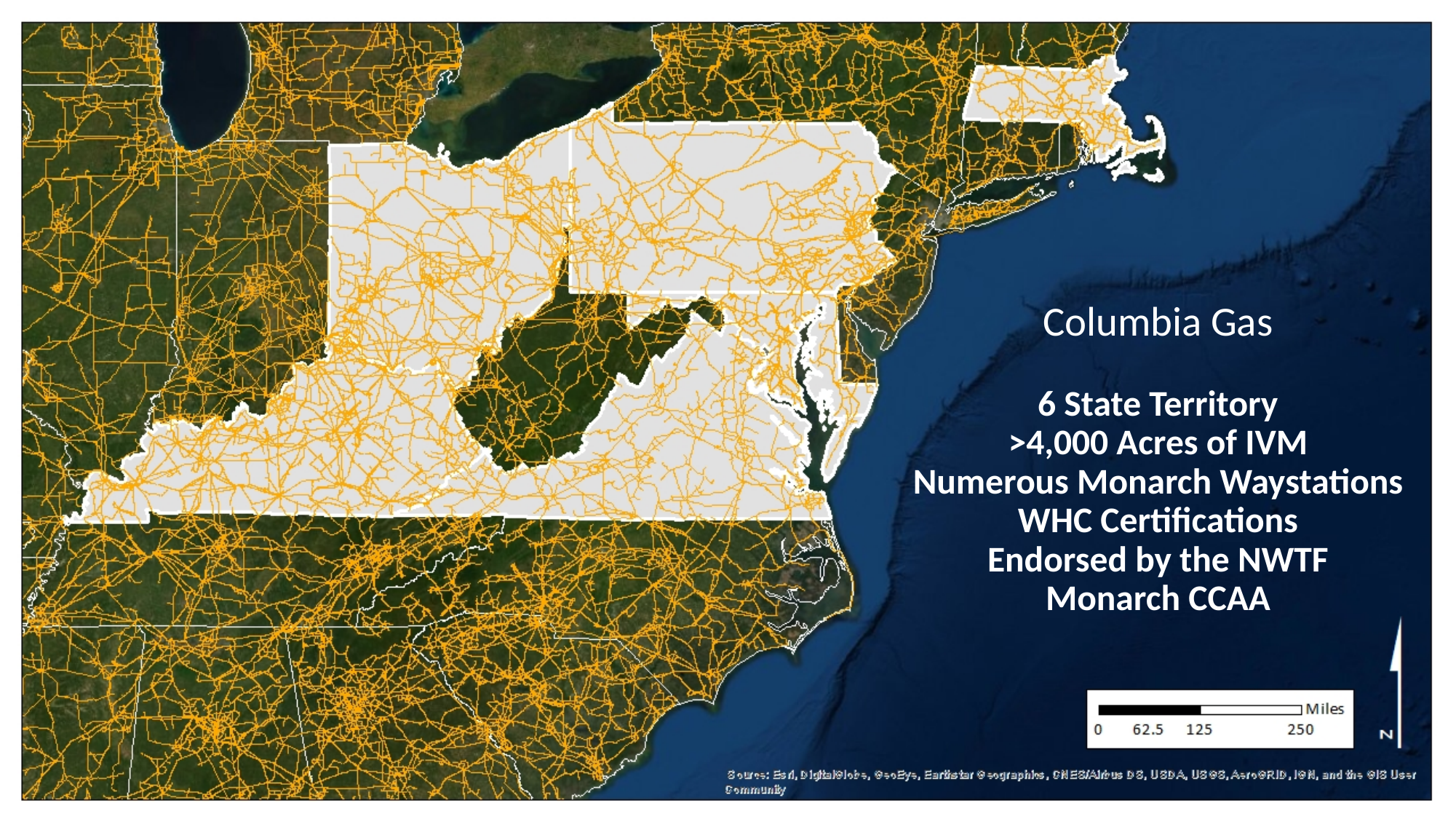

# Columbia Gas 6 State Territory >4,000 Acres of IVM Numerous Monarch Waystations WHC Certifications Endorsed by the NWTF Monarch CCAA